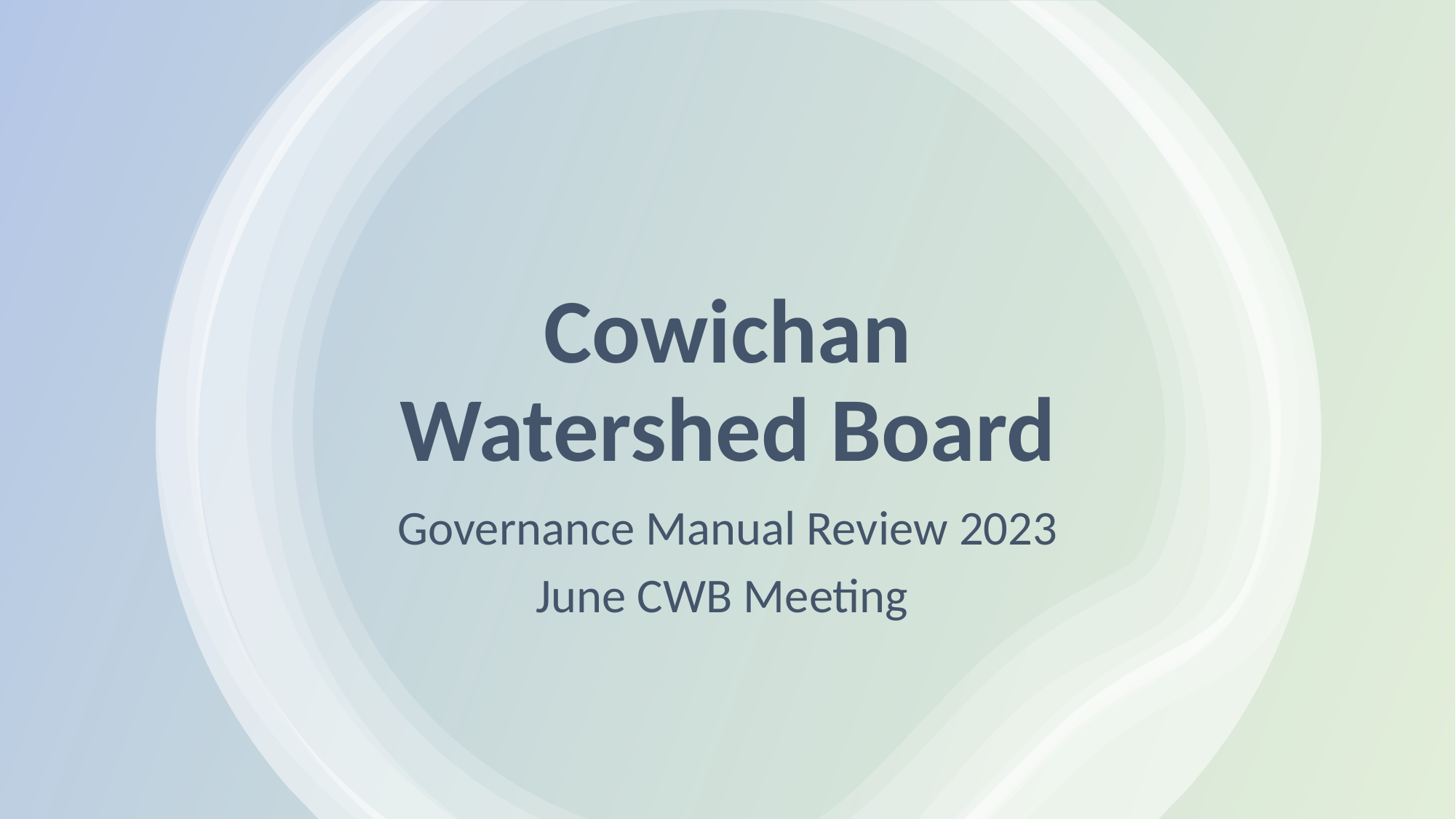

# Cowichan Watershed Board
Governance Manual Review 2023
June CWB Meeting